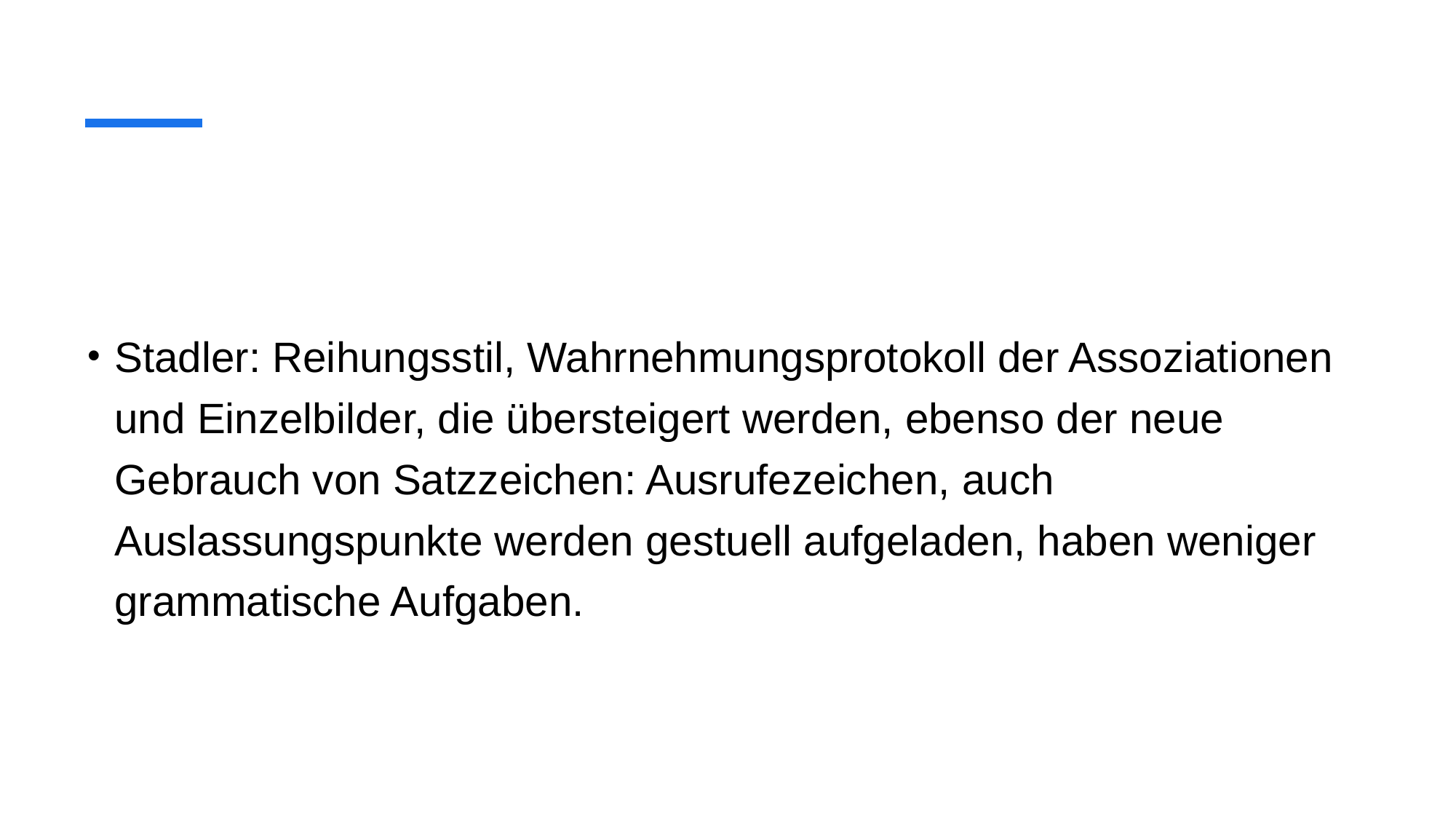

#
Stadler: Reihungsstil, Wahrnehmungsprotokoll der Assoziationen und Einzelbilder, die übersteigert werden, ebenso der neue Gebrauch von Satzzeichen: Ausrufezeichen, auch Auslassungspunkte werden gestuell aufgeladen, haben weniger grammatische Aufgaben.